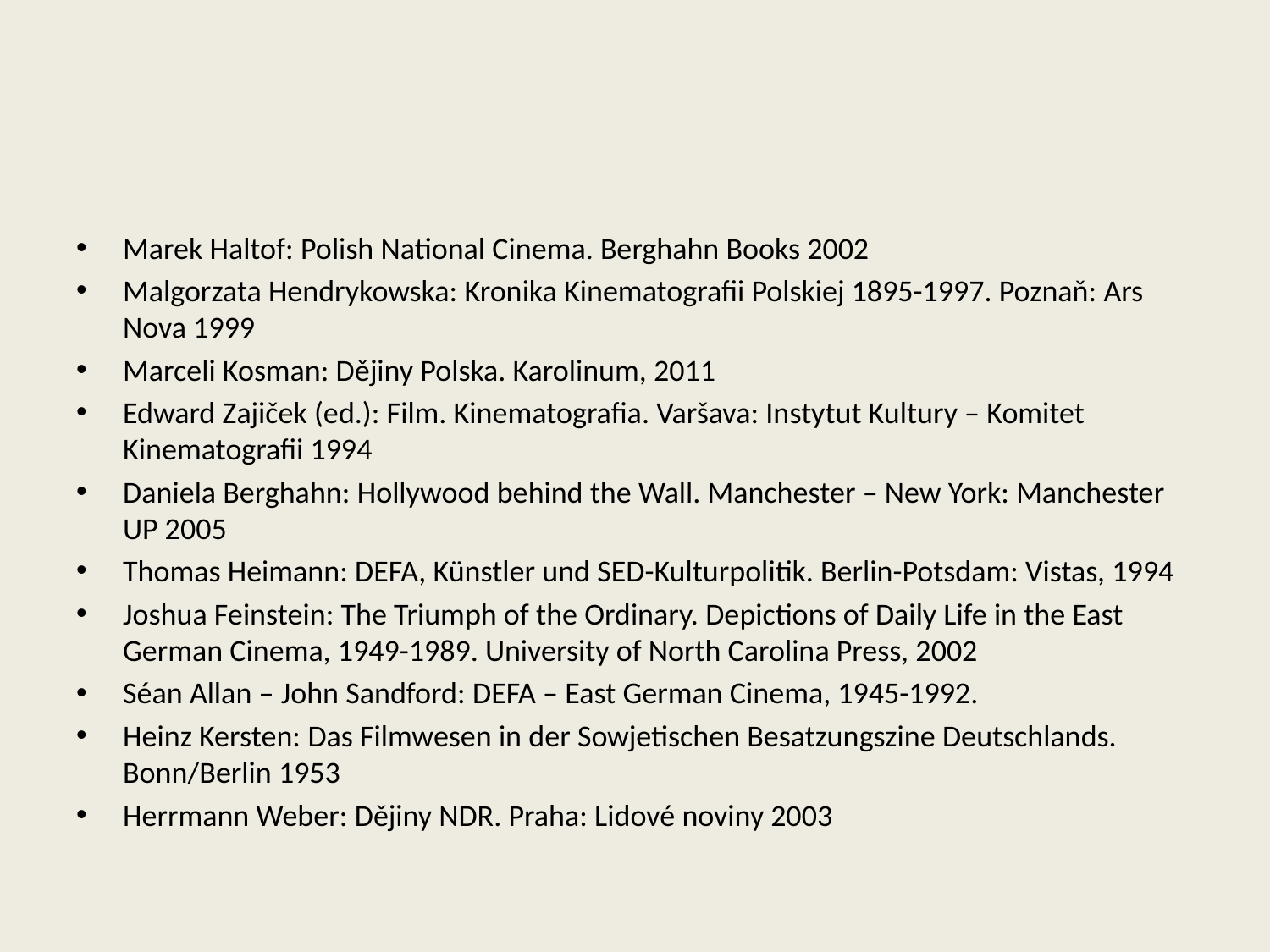

#
Marek Haltof: Polish National Cinema. Berghahn Books 2002
Malgorzata Hendrykowska: Kronika Kinematografii Polskiej 1895-1997. Poznaň: Ars Nova 1999
Marceli Kosman: Dějiny Polska. Karolinum, 2011
Edward Zajiček (ed.): Film. Kinematografia. Varšava: Instytut Kultury – Komitet Kinematografii 1994
Daniela Berghahn: Hollywood behind the Wall. Manchester – New York: Manchester UP 2005
Thomas Heimann: DEFA, Künstler und SED-Kulturpolitik. Berlin-Potsdam: Vistas, 1994
Joshua Feinstein: The Triumph of the Ordinary. Depictions of Daily Life in the East German Cinema, 1949-1989. University of North Carolina Press, 2002
Séan Allan – John Sandford: DEFA – East German Cinema, 1945-1992.
Heinz Kersten: Das Filmwesen in der Sowjetischen Besatzungszine Deutschlands. Bonn/Berlin 1953
Herrmann Weber: Dějiny NDR. Praha: Lidové noviny 2003